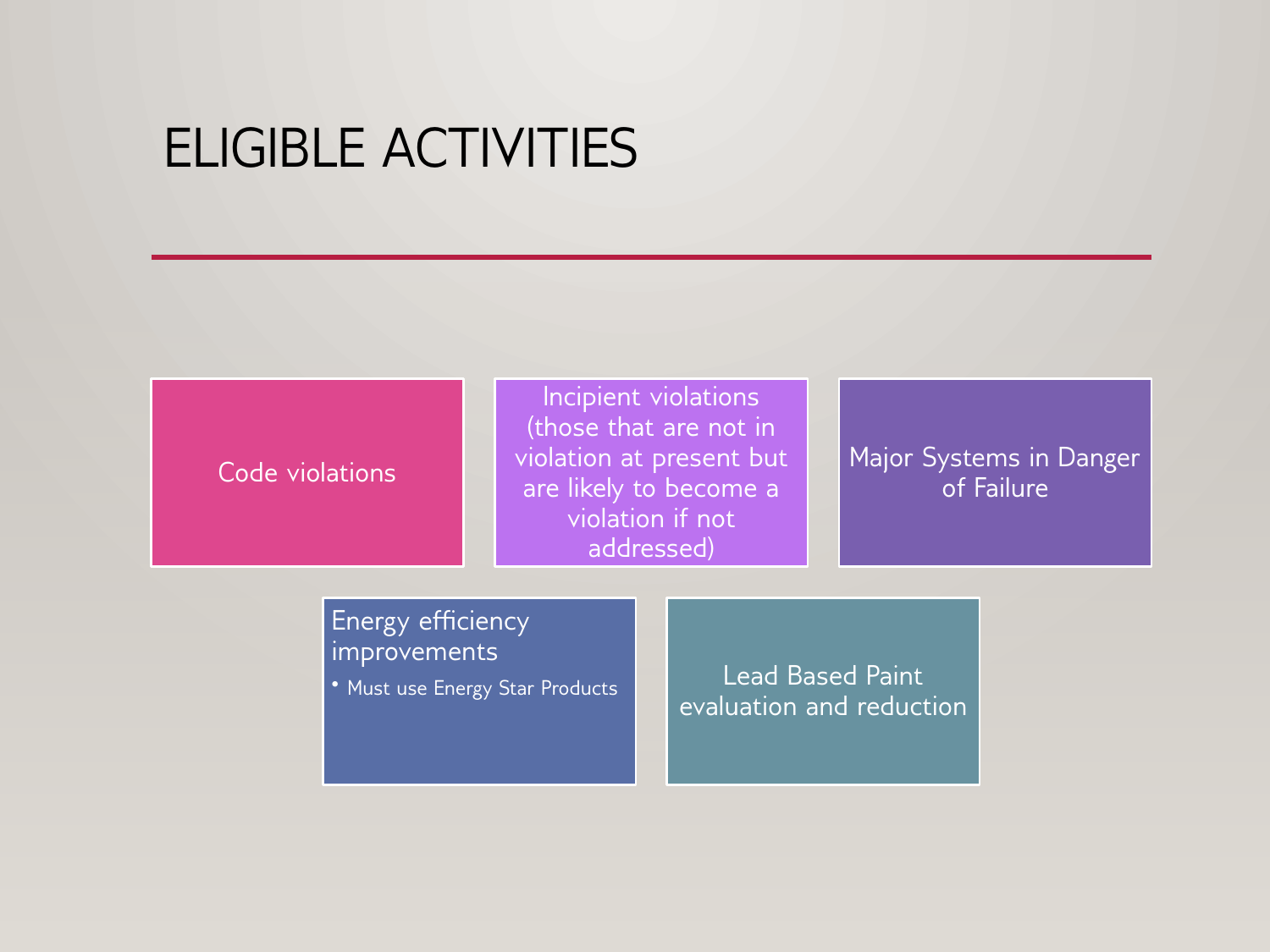

# Eligible Activities

Code violations
Incipient violations (those that are not in violation at present but are likely to become a violation if not addressed)
Major Systems in Danger of Failure
Energy efficiency improvements
Must use Energy Star Products
Lead Based Paint evaluation and reduction